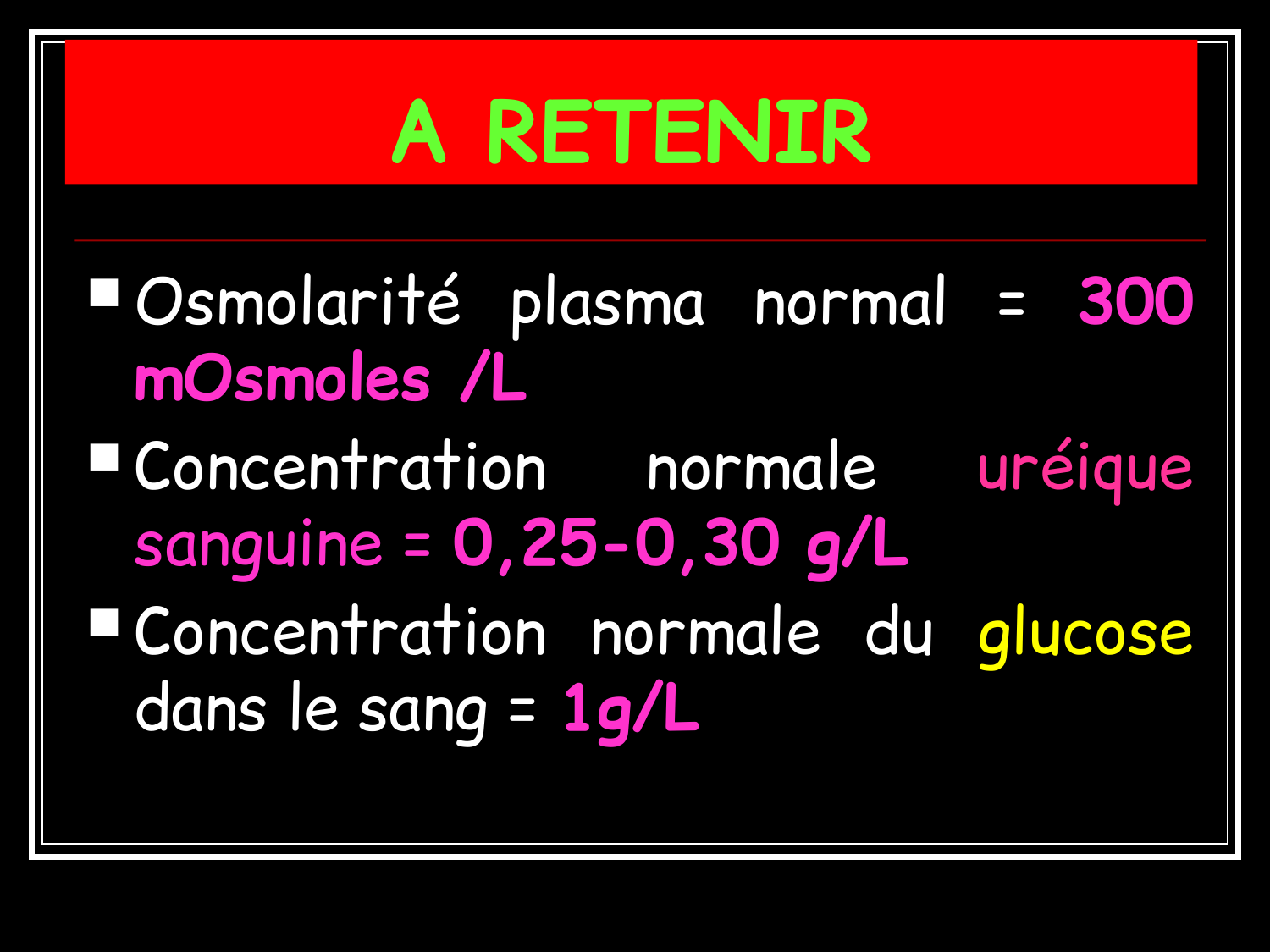

# A RETENIR
Osmolarité plasma normal = 300 mOsmoles /L
Concentration normale uréique sanguine = 0,25-0,30 g/L
Concentration normale du glucose dans le sang = 1g/L